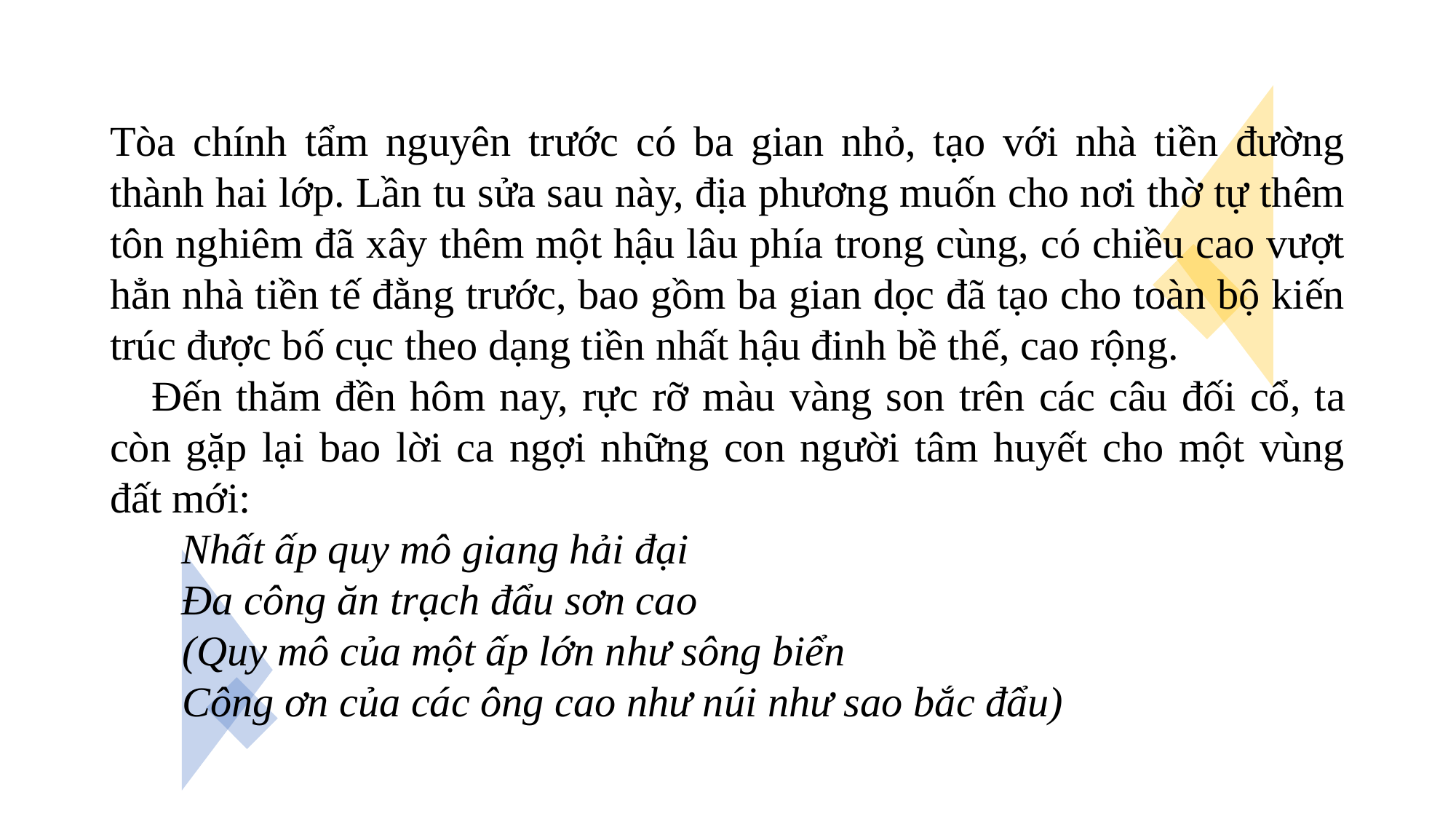

Tòa chính tẩm nguyên trước có ba gian nhỏ, tạo với nhà tiền đường thành hai lớp. Lần tu sửa sau này, địa phương muốn cho nơi thờ tự thêm tôn nghiêm đã xây thêm một hậu lâu phía trong cùng, có chiều cao vượt hẳn nhà tiền tế đằng trước, bao gồm ba gian dọc đã tạo cho toàn bộ kiến trúc được bố cục theo dạng tiền nhất hậu đinh bề thế, cao rộng.
   Đến thăm đền hôm nay, rực rỡ màu vàng son trên các câu đối cổ, ta còn gặp lại bao lời ca ngợi những con người tâm huyết cho một vùng đất mới:
Nhất ấp quy mô giang hải đại
Đa công ăn trạch đẩu sơn cao
(Quy mô của một ấp lớn như sông biển
Công ơn của các ông cao như núi như sao bắc đẩu)